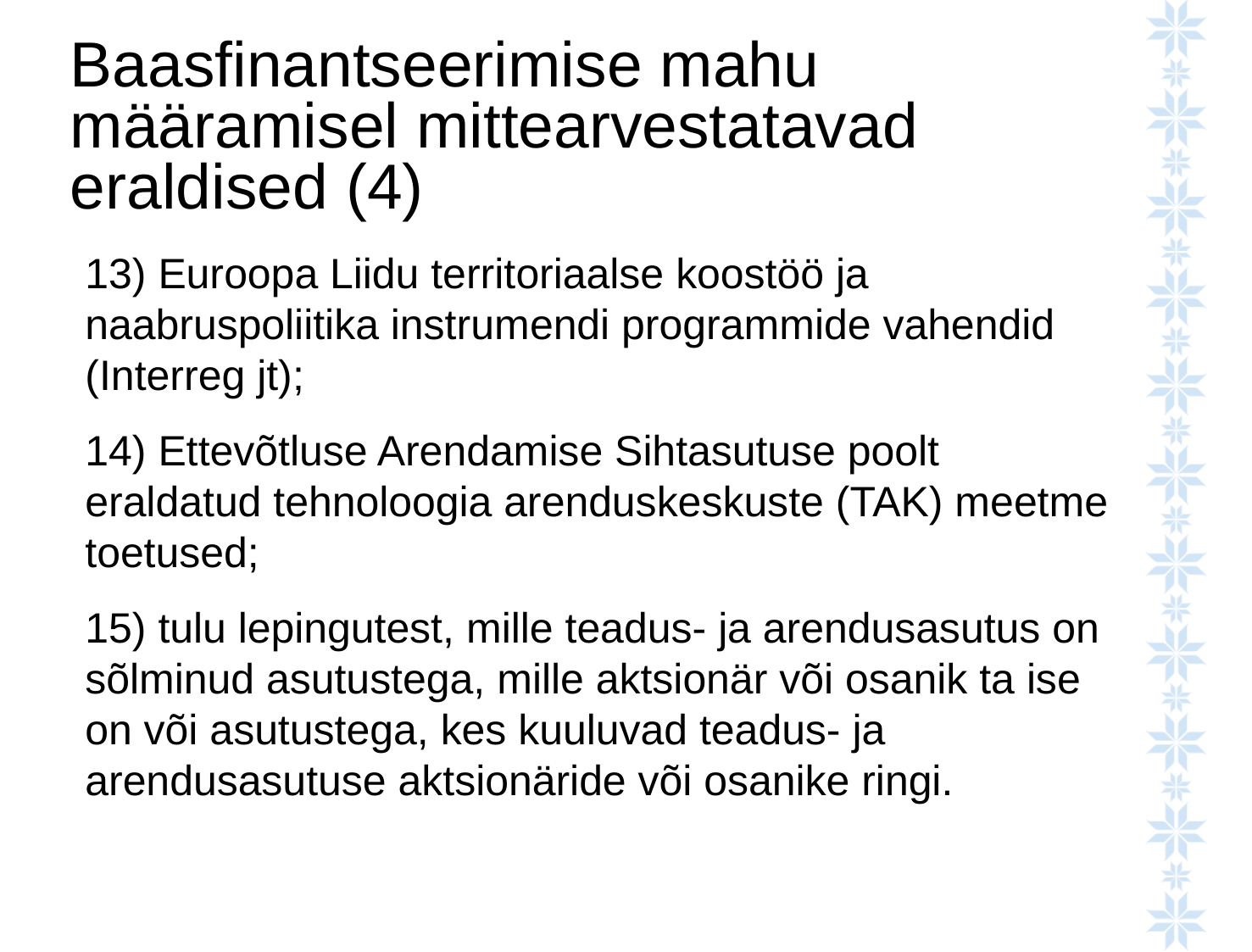

# Baasfinantseerimise mahu määramisel mittearvestatavad eraldised (4)
13) Euroopa Liidu territoriaalse koostöö ja naabruspoliitika instrumendi programmide vahendid (Interreg jt);
14) Ettevõtluse Arendamise Sihtasutuse poolt eraldatud tehnoloogia arenduskeskuste (TAK) meetme toetused;
15) tulu lepingutest, mille teadus- ja arendusasutus on sõlminud asutustega, mille aktsionär või osanik ta ise on või asutustega, kes kuuluvad teadus- ja arendusasutuse aktsionäride või osanike ringi.